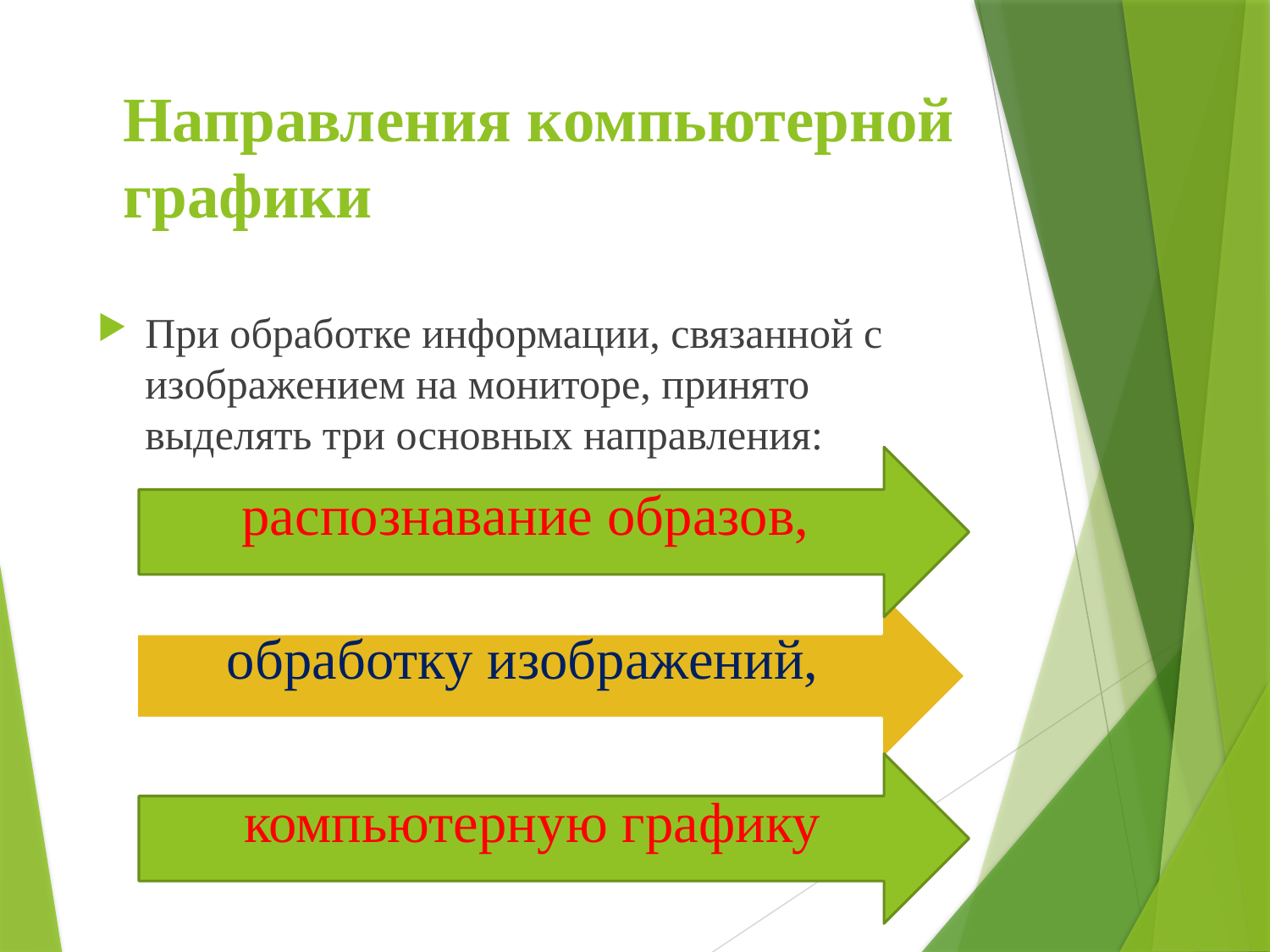

# Направления компьютерной графики
При обработке информации, связанной с изображением на мониторе, принято выделять три основных направления:

распознавание образов,

обработку изображений,

компьютерную графику